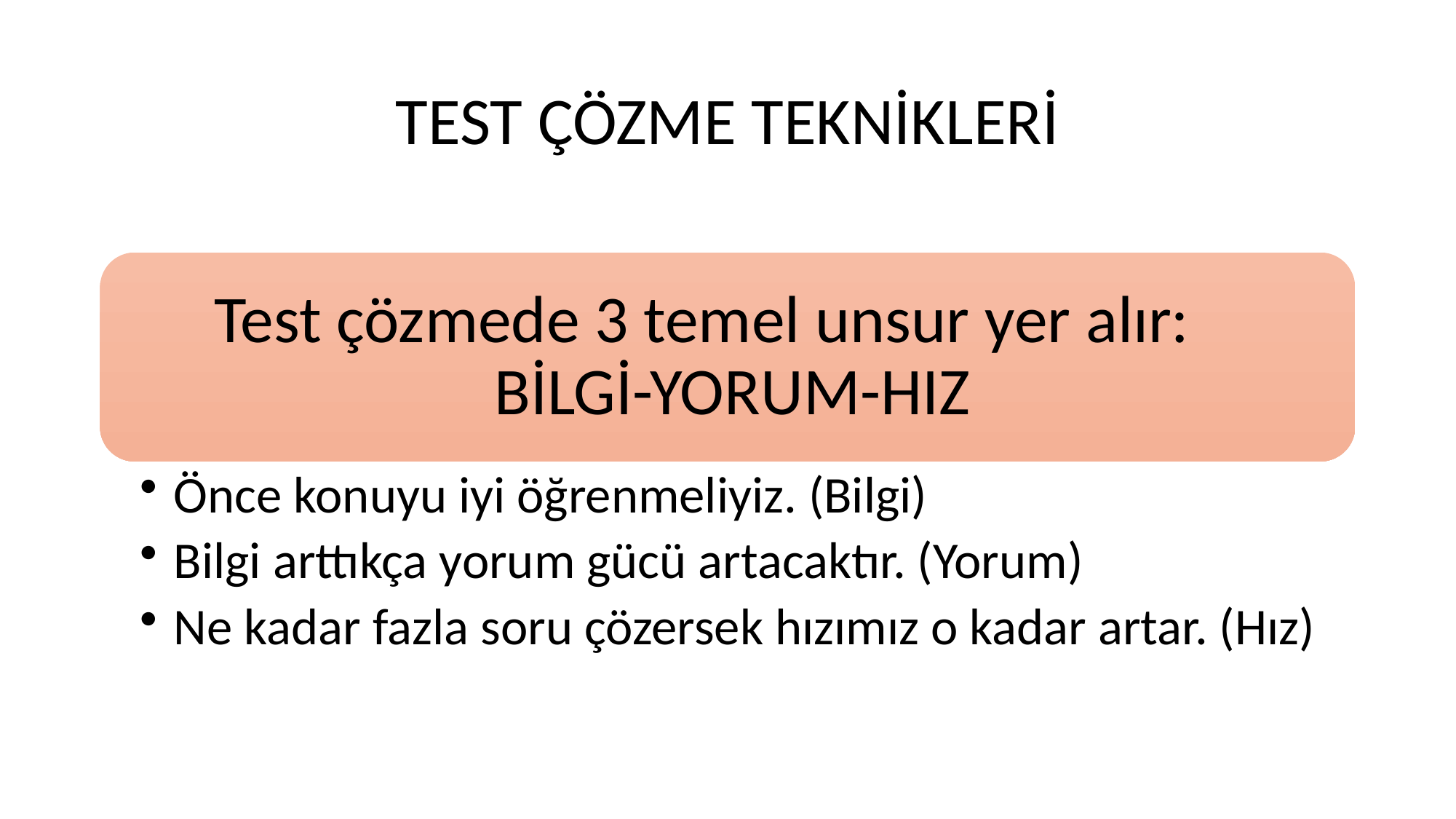

# TEST ÇÖZME TEKNİKLERİ
Test çözmede 3 temel unsur yer alır:     BİLGİ-YORUM-HIZ
Önce konuyu iyi öğrenmeliyiz. (Bilgi)
Bilgi arttıkça yorum gücü artacaktır. (Yorum)
Ne kadar fazla soru çözersek hızımız o kadar artar. (Hız)